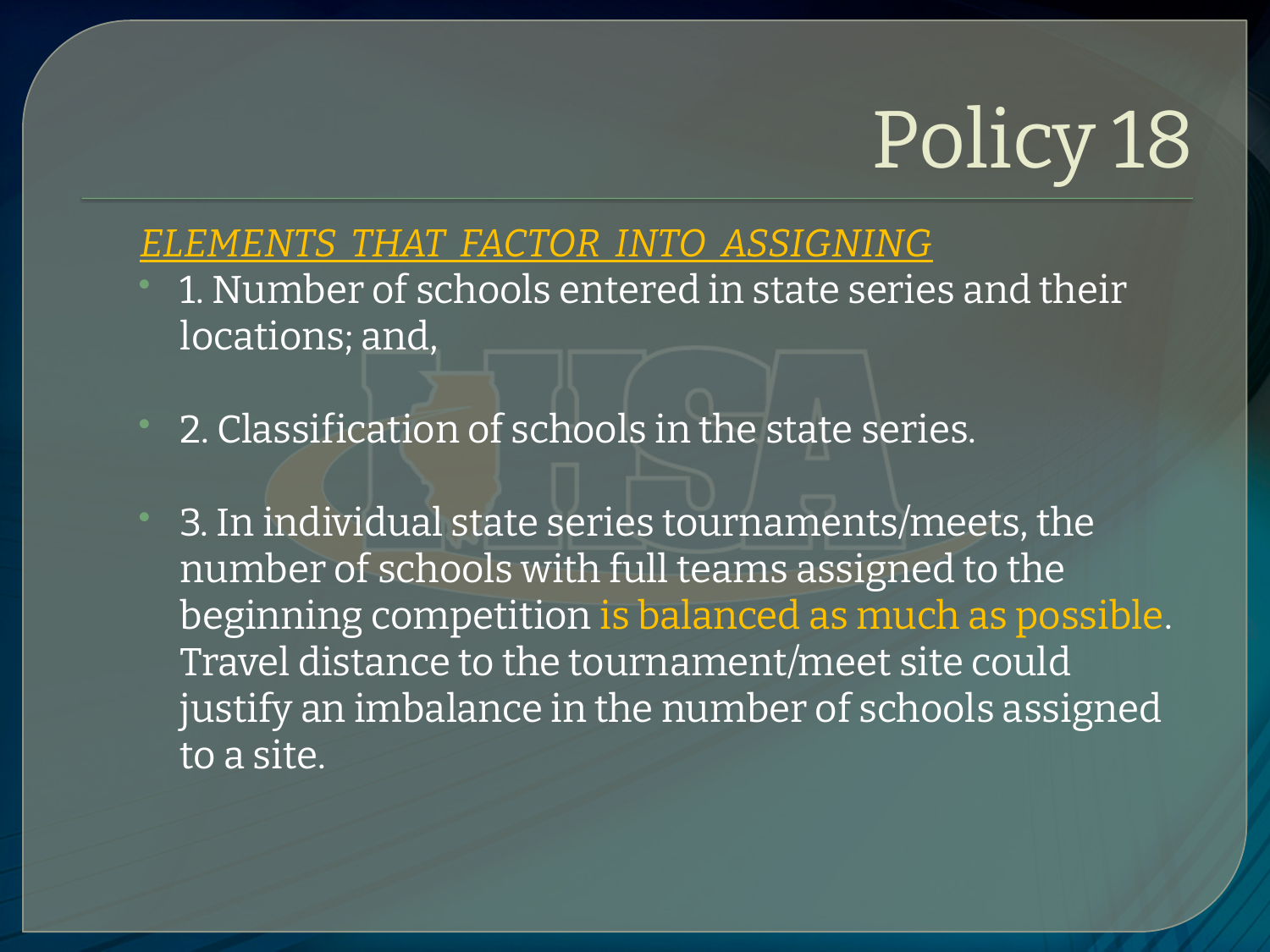

# Policy 18
ELEMENTS  THAT  FACTOR  INTO  ASSIGNING
1. Number of schools entered in state series and their locations; and,

2. Classification of schools in the state series.

3. In individual state series tournaments/meets, the number of schools with full teams assigned to the beginning competition is balanced as much as possible. Travel distance to the tournament/meet site could justify an imbalance in the number of schools assigned to a site.